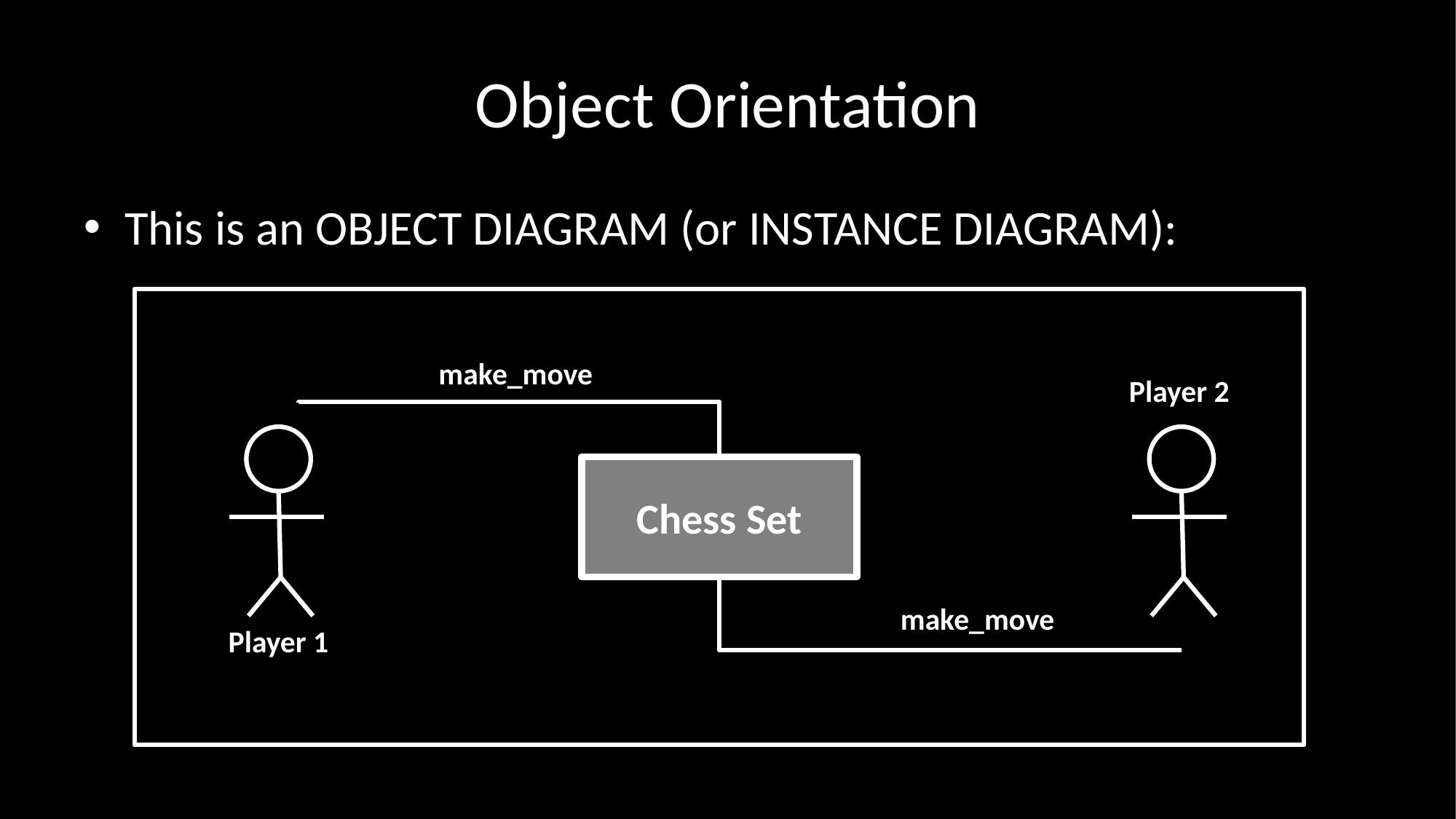

# Object Orientation
This is an OBJECT DIAGRAM (or INSTANCE DIAGRAM):

make_move
Player 2

Chess Set
make_move
Player 1